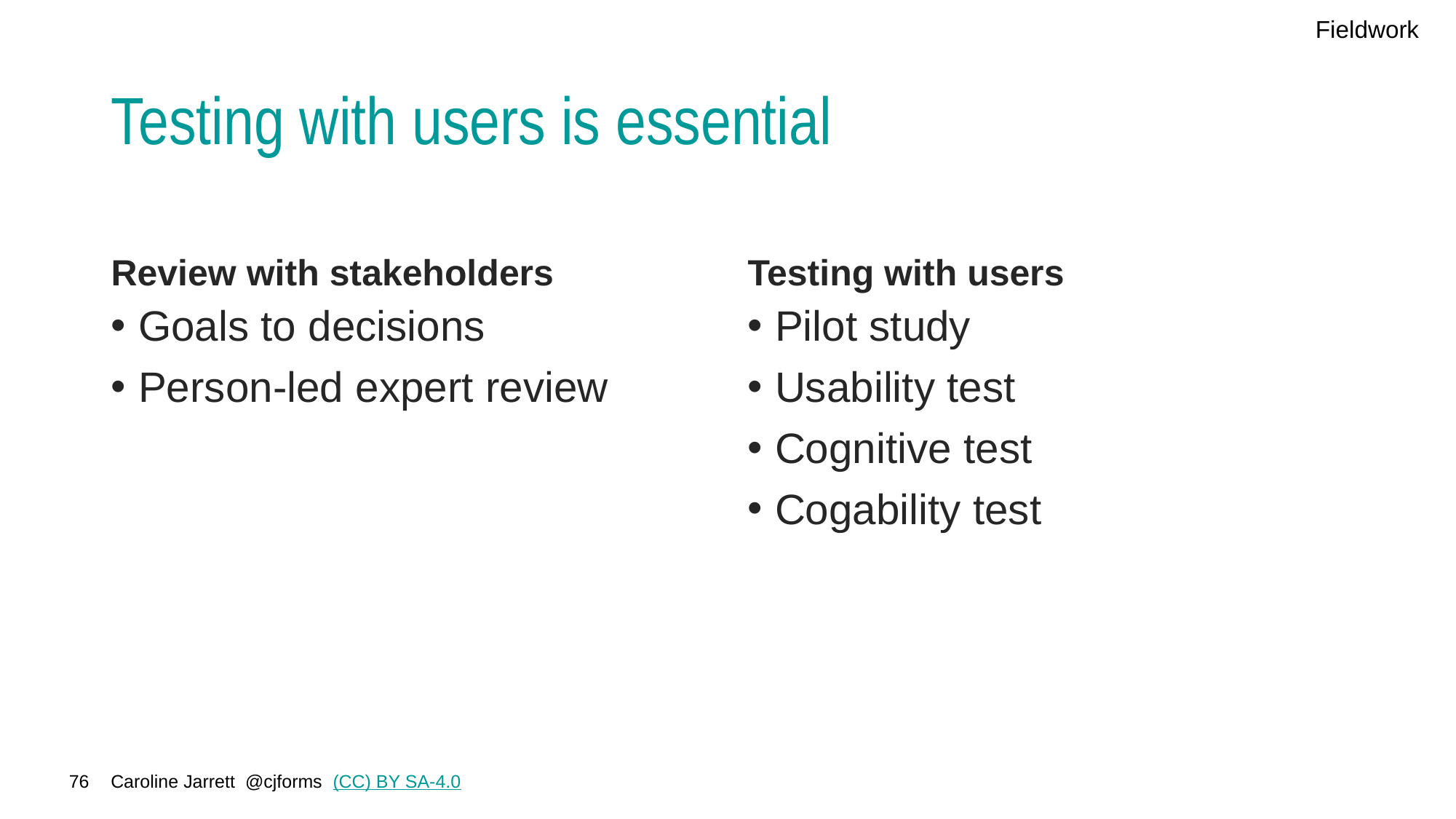

Fieldwork
# Testing with users is essential
Review with stakeholders
Testing with users
Goals to decisions
Person-led expert review

Pilot study
Usability test
Cognitive test
Cogability test